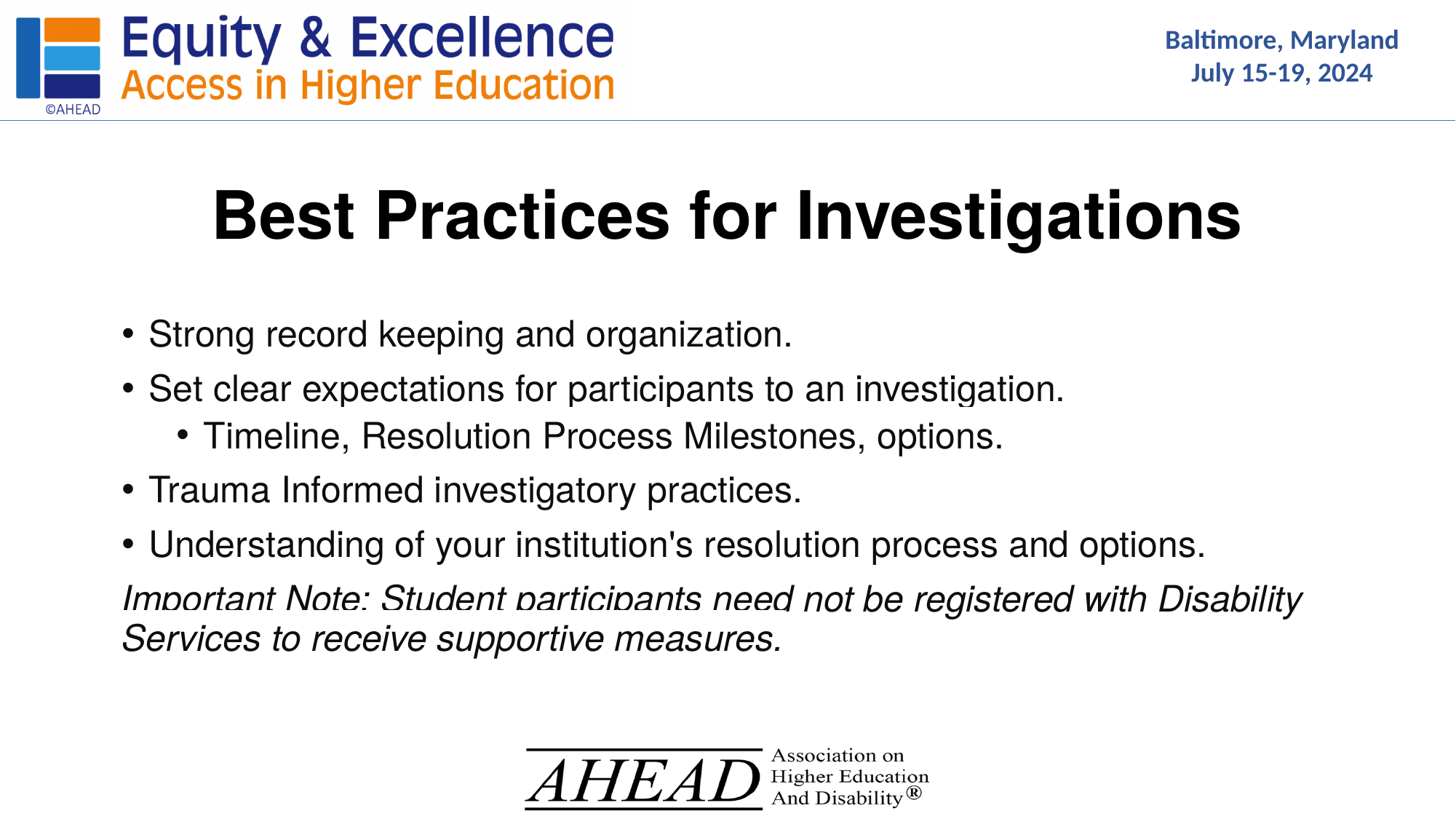

# Best Practices for Investigations
Strong record keeping and organization.
Set clear expectations for participants to an investigation.
Timeline, Resolution Process Milestones, options.
Trauma Informed investigatory practices.
Understanding of your institution's resolution process and options.
Important Note: Student participants need not be registered with Disability Services to receive supportive measures.